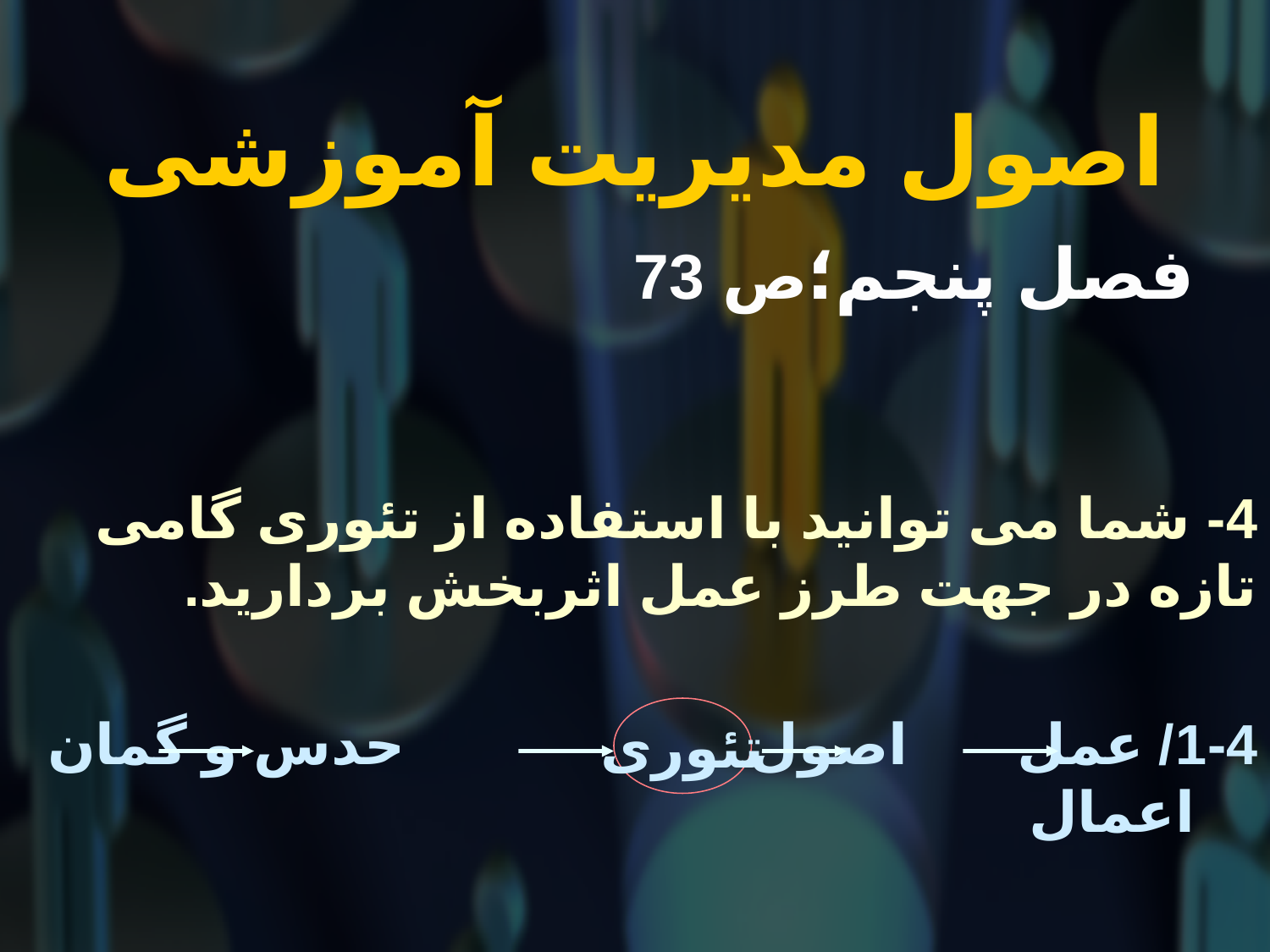

# اصول مدیریت آموزشی
 فصل پنجم؛ص 73

4- شما می توانید با استفاده از تئوری گامی تازه در جهت طرز عمل اثربخش بردارید.

1-4/ عمل       اصول                      حدس و گمان       اعمال
تئوری